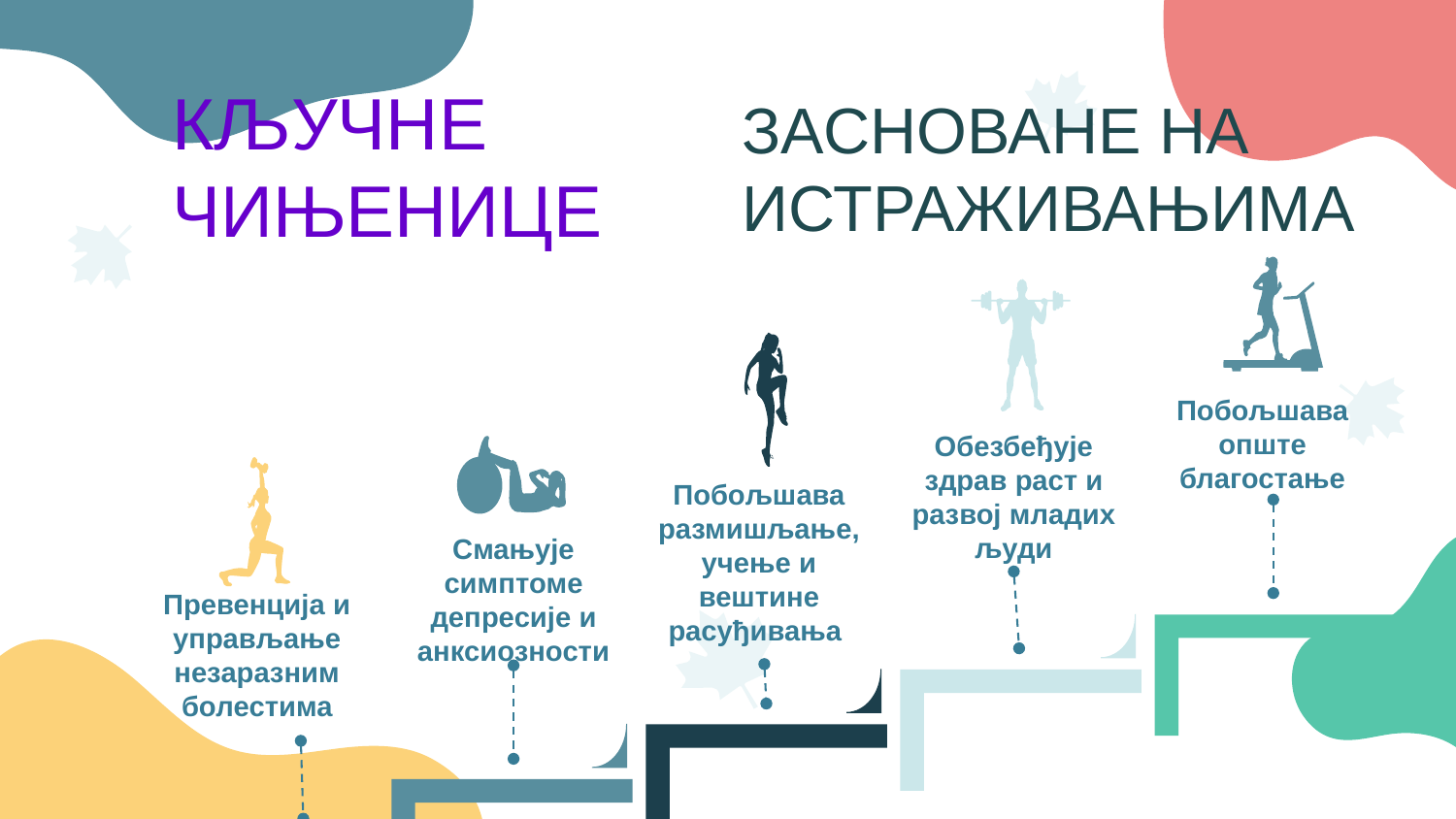

КЉУЧНЕ ЧИЊЕНИЦЕ

Побољшава опште благостање
Обезбеђује здрав раст и развој младих људи

Побољшава размишљање, учење и вештине расуђивања
Смањује симптоме депресије и анксиозности
Превенција и управљање незаразним болестима

ЗАСНОВАНЕ НА ИСТРАЖИВАЊИМА